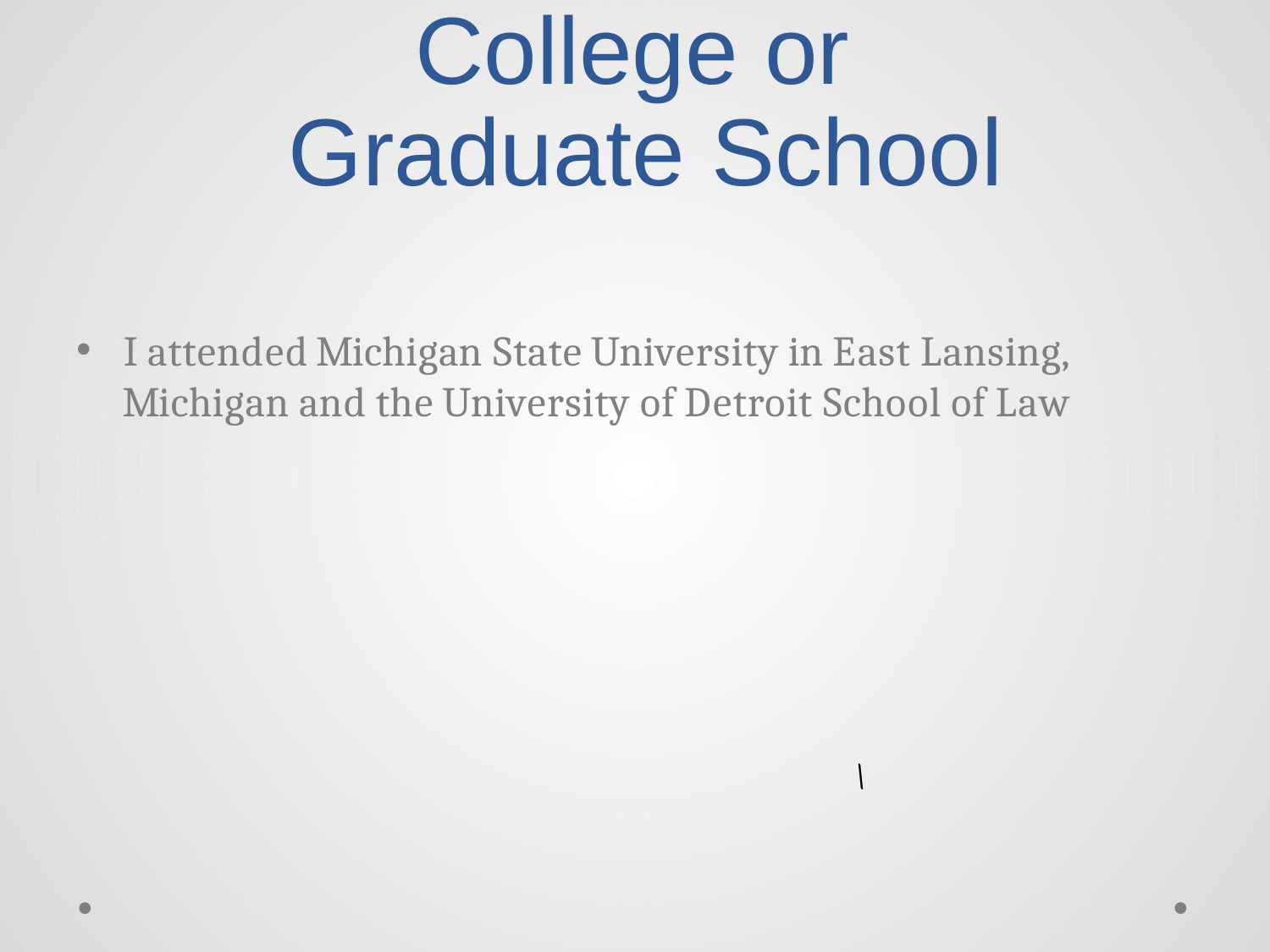

# College or Graduate School
I attended Michigan State University in East Lansing, Michigan and the University of Detroit School of Law

\